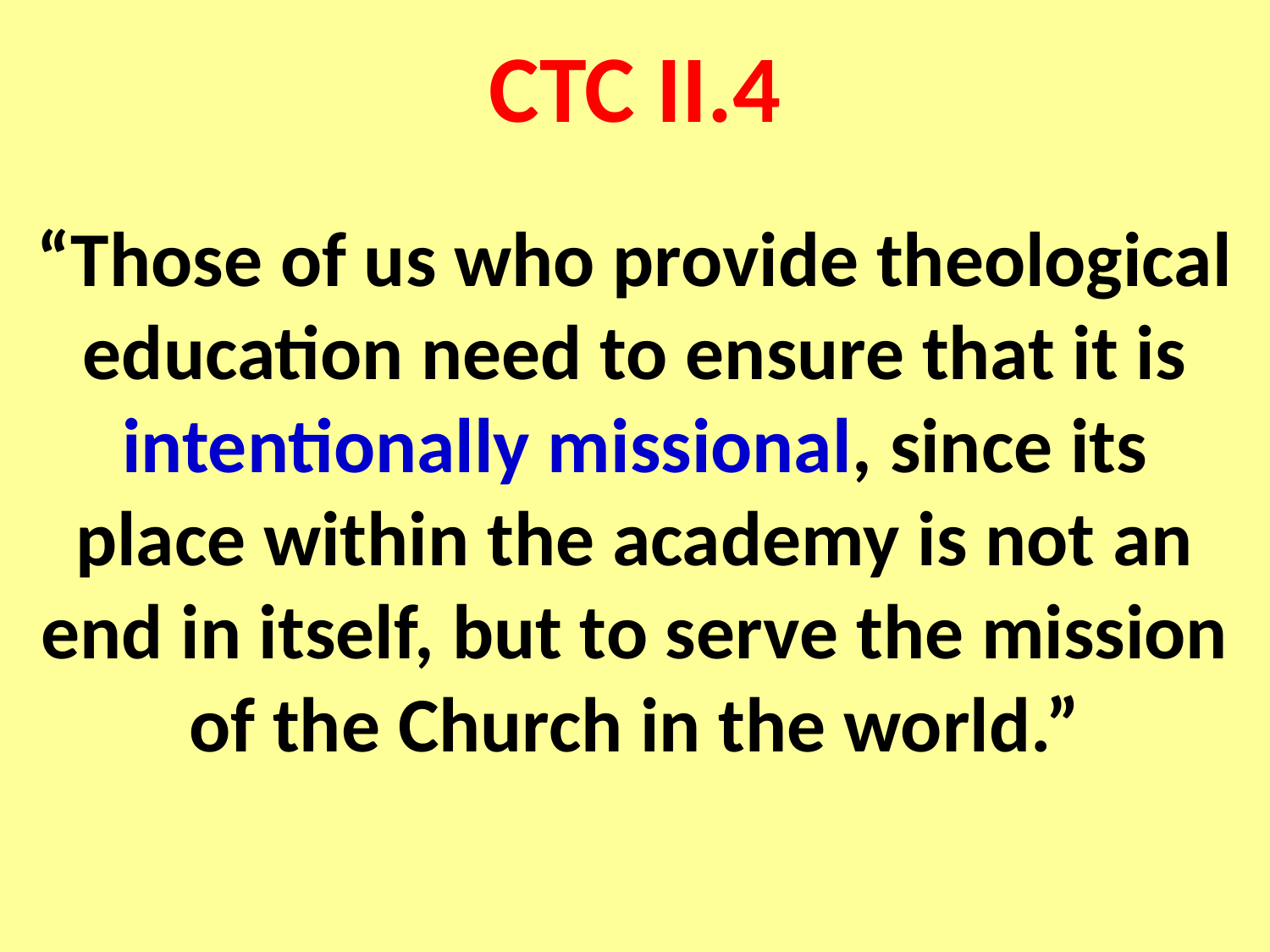

CTC II.4

“Those of us who provide theological education need to ensure that it is intentionally missional, since its place within the academy is not an end in itself, but to serve the mission of the Church in the world.”